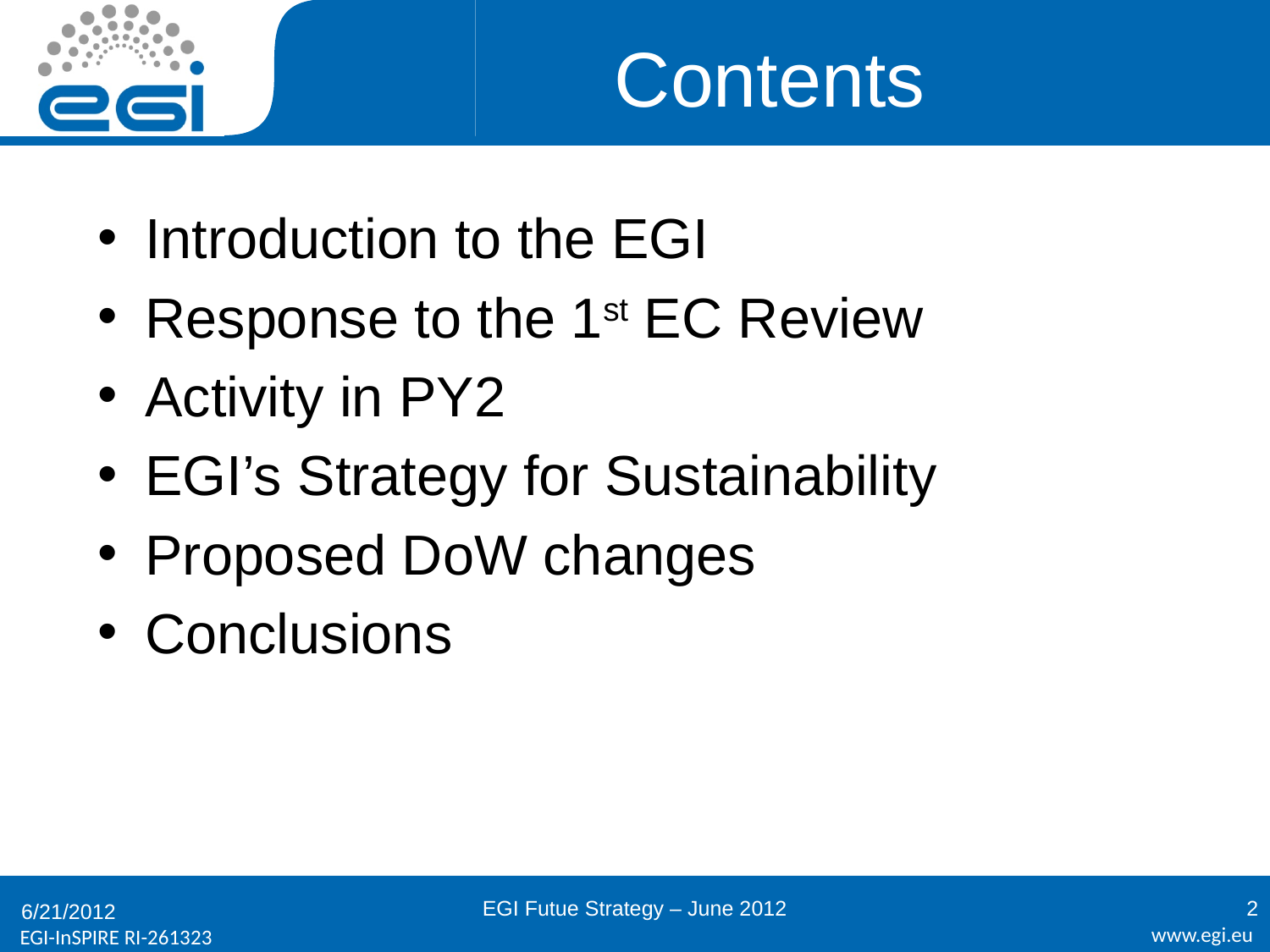

# Contents
Introduction to the EGI
Response to the 1st EC Review
Activity in PY2
EGI’s Strategy for Sustainability
Proposed DoW changes
Conclusions
EGI Futue Strategy – June 2012
2
6/21/2012